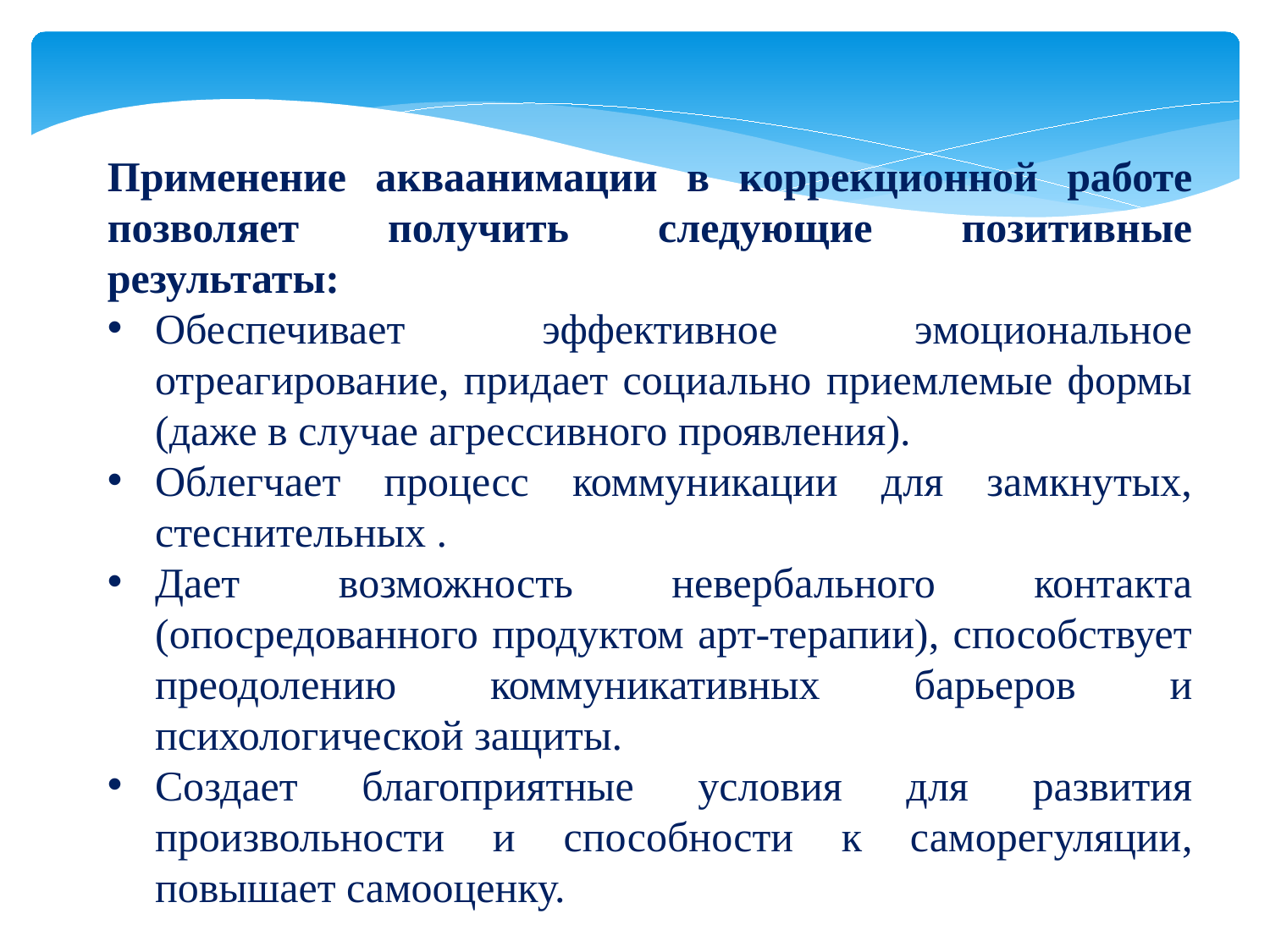

Применение акваанимации в коррекционной работе позволяет получить следующие позитивные результаты:
Обеспечивает эффективное эмоциональное отреагирование, придает социально приемлемые формы (даже в случае агрессивного проявления).
Облегчает процесс коммуникации для замкнутых, стеснительных .
Дает возможность невербального контакта (опосредованного продуктом арт-терапии), способствует преодолению коммуникативных барьеров и психологической защиты.
Создает благоприятные условия для развития произвольности и способности к саморегуляции, повышает самооценку.